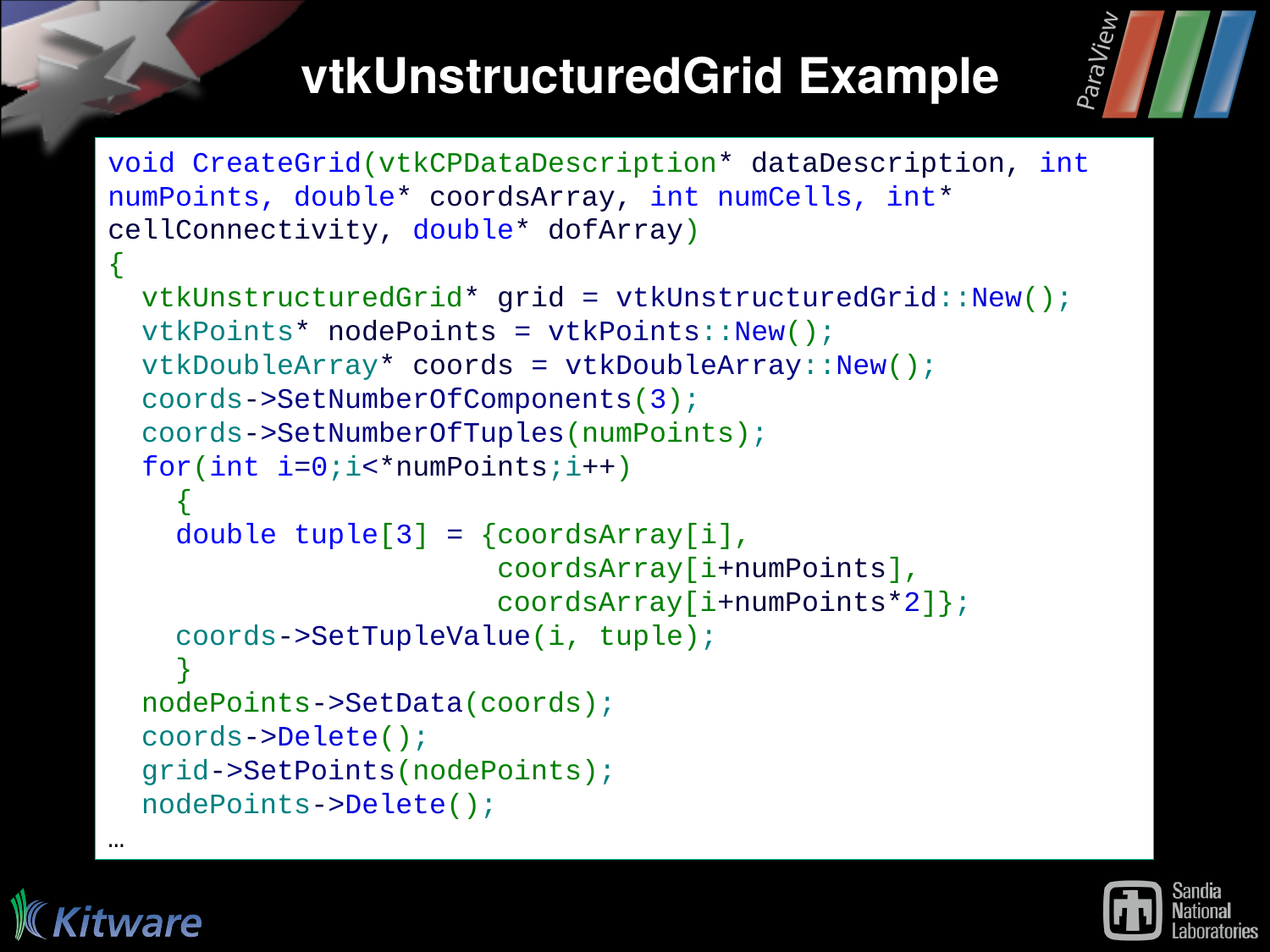

# vtkUnstructuredGrid Example
void CreateGrid(vtkCPDataDescription* dataDescription, int numPoints, double* coordsArray, int numCells, int* cellConnectivity, double* dofArray)
{
  vtkUnstructuredGrid* grid = vtkUnstructuredGrid::New();
  vtkPoints* nodePoints = vtkPoints::New();
  vtkDoubleArray* coords = vtkDoubleArray::New();
  coords->SetNumberOfComponents(3);
  coords->SetNumberOfTuples(numPoints);
  for(int i=0;i<*numPoints;i++)
    {
    double tuple[3] = {coordsArray[i],
                       coordsArray[i+numPoints],
                       coordsArray[i+numPoints*2]};
    coords->SetTupleValue(i, tuple);
    }
  nodePoints->SetData(coords);
  coords->Delete();
  grid->SetPoints(nodePoints);
  nodePoints->Delete();
…